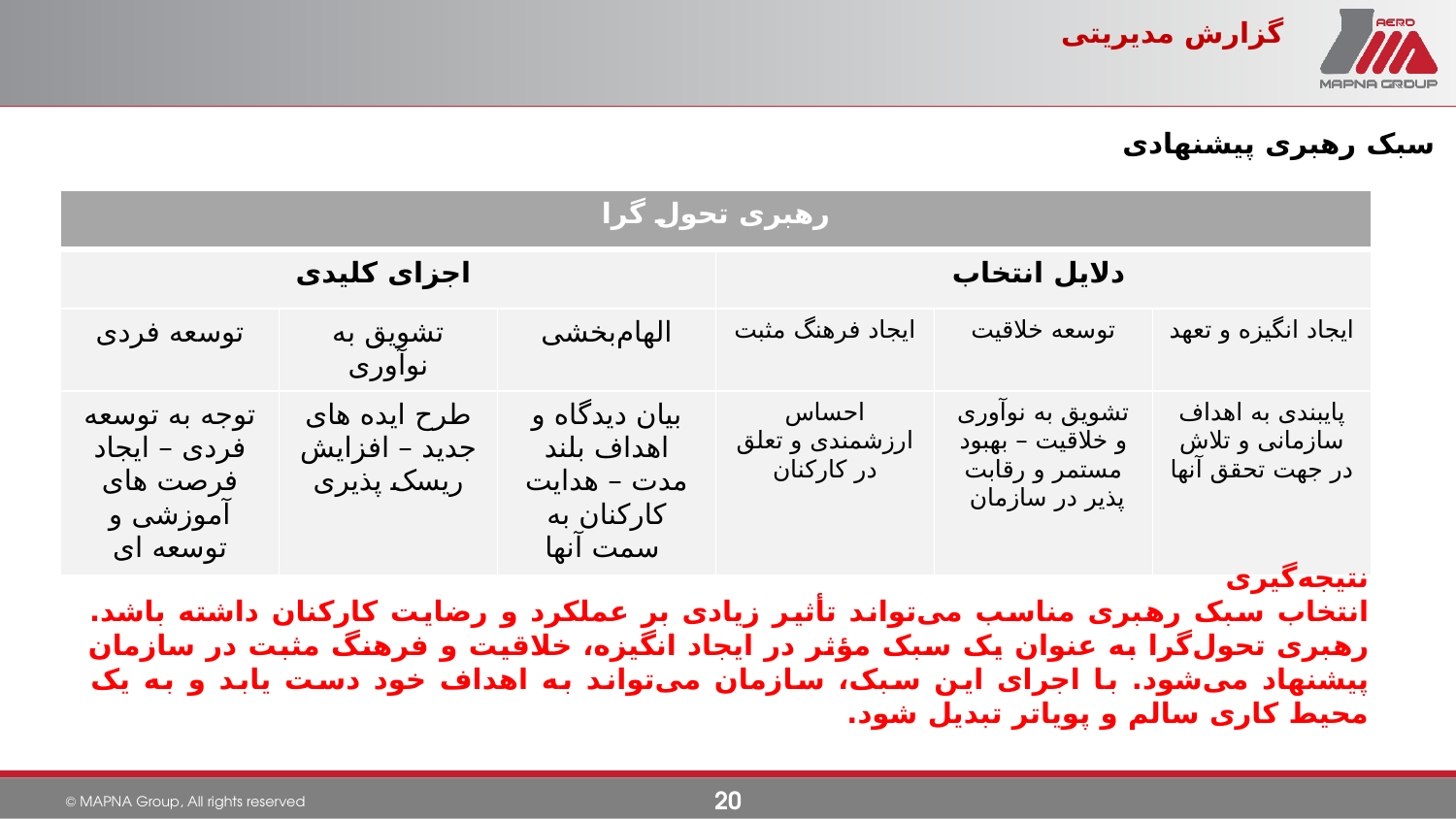

# گزارش مدیریتی
سبک رهبری پیشنهادی
| رهبری تحول گرا |  |  |  |  |  |
| --- | --- | --- | --- | --- | --- |
| اجزای کلیدی |  |  | دلایل انتخاب |  |  |
| توسعه فردی | تشویق به نوآوری | الهام‌بخشی | ایجاد فرهنگ مثبت | توسعه خلاقیت | ایجاد انگیزه و تعهد |
| توجه به توسعه فردی – ایجاد فرصت های آموزشی و توسعه ای | طرح ایده های جدید – افزایش ریسک پذیری | بیان دیدگاه و اهداف بلند مدت – هدایت کارکنان به سمت آنها | احساس ارزشمندی و تعلق در کارکنان | تشویق به نوآوری و خلاقیت – بهبود مستمر و رقابت پذیر در سازمان | پایبندی به اهداف سازمانی و تلاش در جهت تحقق آنها |
نتیجه‌گیری
انتخاب سبک رهبری مناسب می‌تواند تأثیر زیادی بر عملکرد و رضایت کارکنان داشته باشد. رهبری تحول‌گرا به عنوان یک سبک مؤثر در ایجاد انگیزه، خلاقیت و فرهنگ مثبت در سازمان پیشنهاد می‌شود. با اجرای این سبک، سازمان می‌تواند به اهداف خود دست یابد و به یک محیط کاری سالم و پویاتر تبدیل شود.